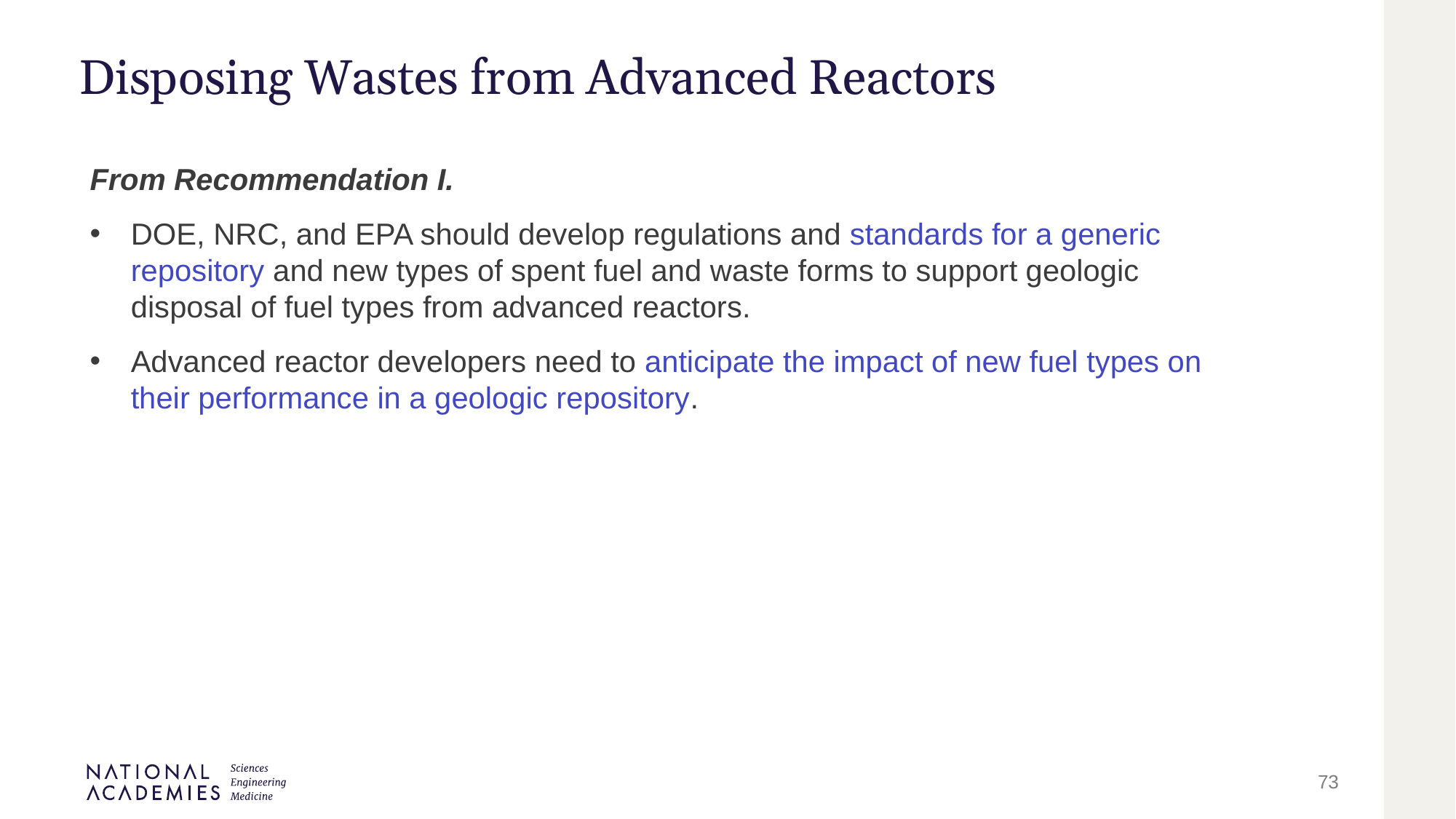

# Disposing Wastes from Advanced Reactors
From Recommendation I.
DOE, NRC, and EPA should develop regulations and standards for a generic repository and new types of spent fuel and waste forms to support geologic disposal of fuel types from advanced reactors.
Advanced reactor developers need to anticipate the impact of new fuel types on their performance in a geologic repository.
73